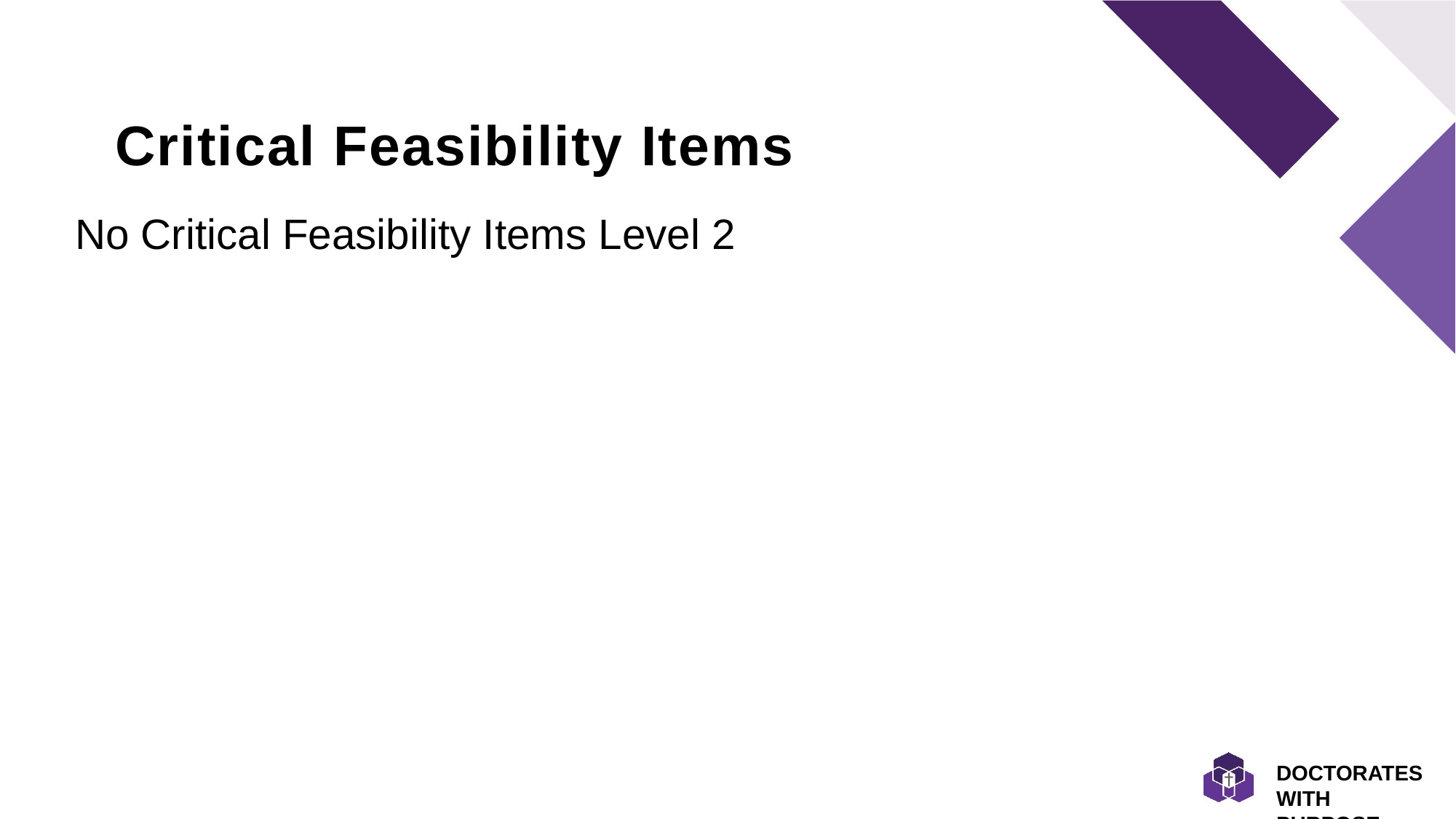

# Critical Feasibility Items
No Critical Feasibility Items Level 2
DOCTORATES WITH PURPOSE